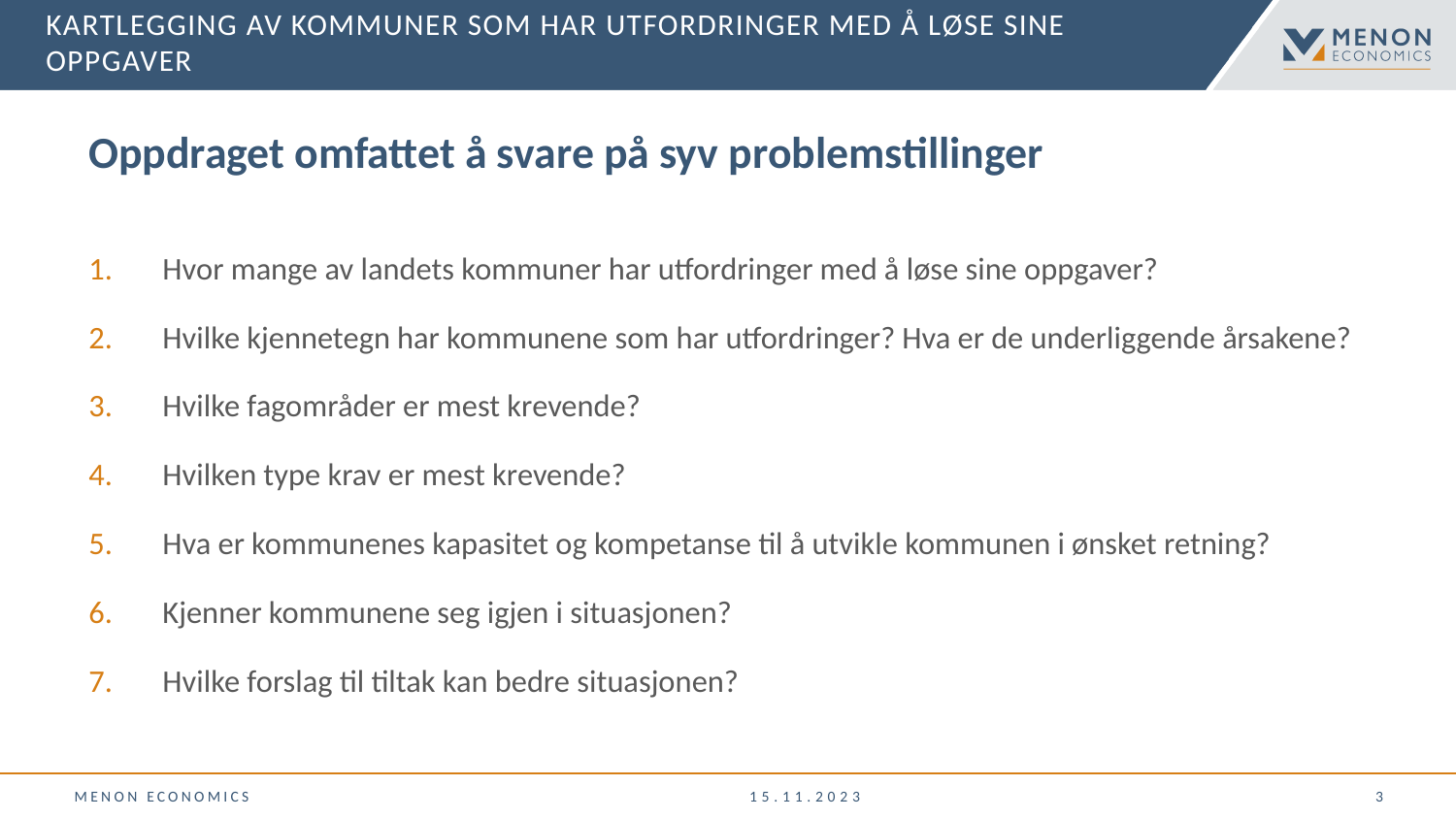

KARTLEGGING AV KOMMUNER SOM HAR UTFORDRINGER MED Å LØSE SINE OPPGAVER
# Oppdraget omfattet å svare på syv problemstillinger
Hvor mange av landets kommuner har utfordringer med å løse sine oppgaver?
Hvilke kjennetegn har kommunene som har utfordringer? Hva er de underliggende årsakene?
Hvilke fagområder er mest krevende?
Hvilken type krav er mest krevende?
Hva er kommunenes kapasitet og kompetanse til å utvikle kommunen i ønsket retning?
Kjenner kommunene seg igjen i situasjonen?
Hvilke forslag til tiltak kan bedre situasjonen?

Menon Economics
15.11.2023
 3